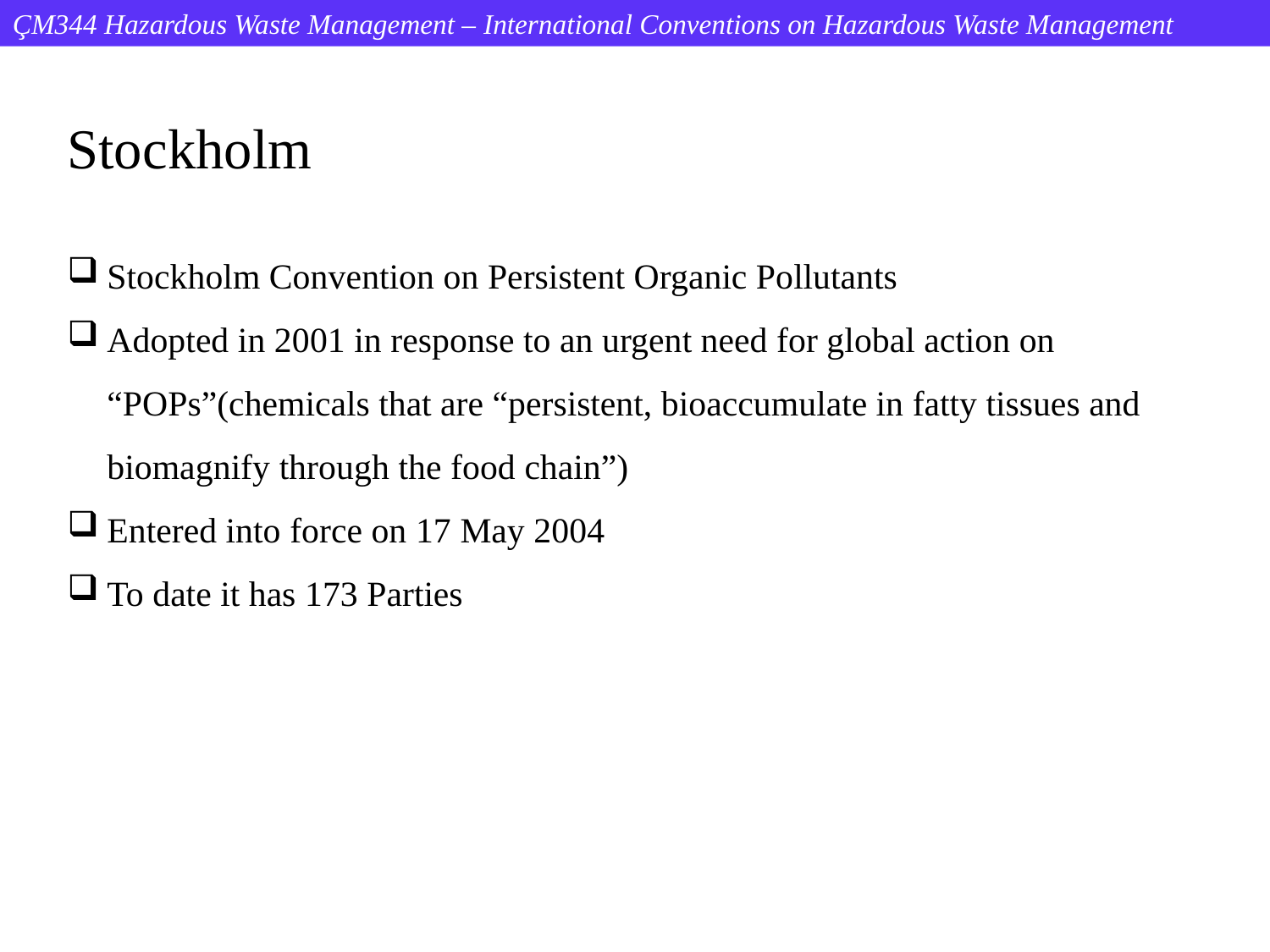

ÇM344 Hazardous Waste Management – International Conventions on Hazardous Waste Management
Stockholm
Stockholm Convention on Persistent Organic Pollutants
Adopted in 2001 in response to an urgent need for global action on “POPs”(chemicals that are “persistent, bioaccumulate in fatty tissues and biomagnify through the food chain”)
Entered into force on 17 May 2004
To date it has 173 Parties